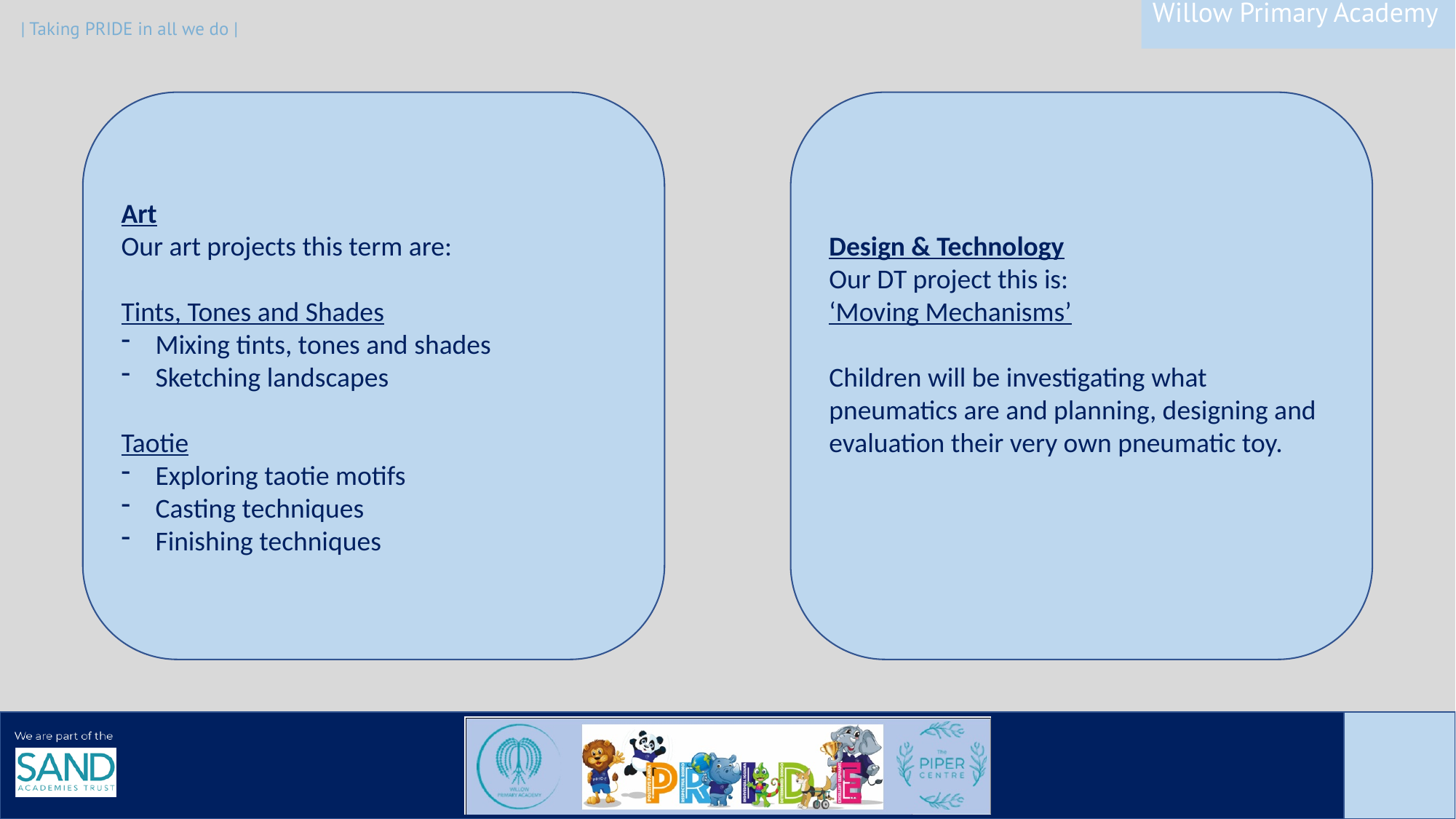

Art
Our art projects this term are:

Tints, Tones and Shades
Mixing tints, tones and shades
Sketching landscapes

Taotie
Exploring taotie motifs
Casting techniques
Finishing techniques
Design & Technology
Our DT project this is:
‘Moving Mechanisms’

Children will be investigating what pneumatics are and planning, designing and evaluation their very own pneumatic toy.